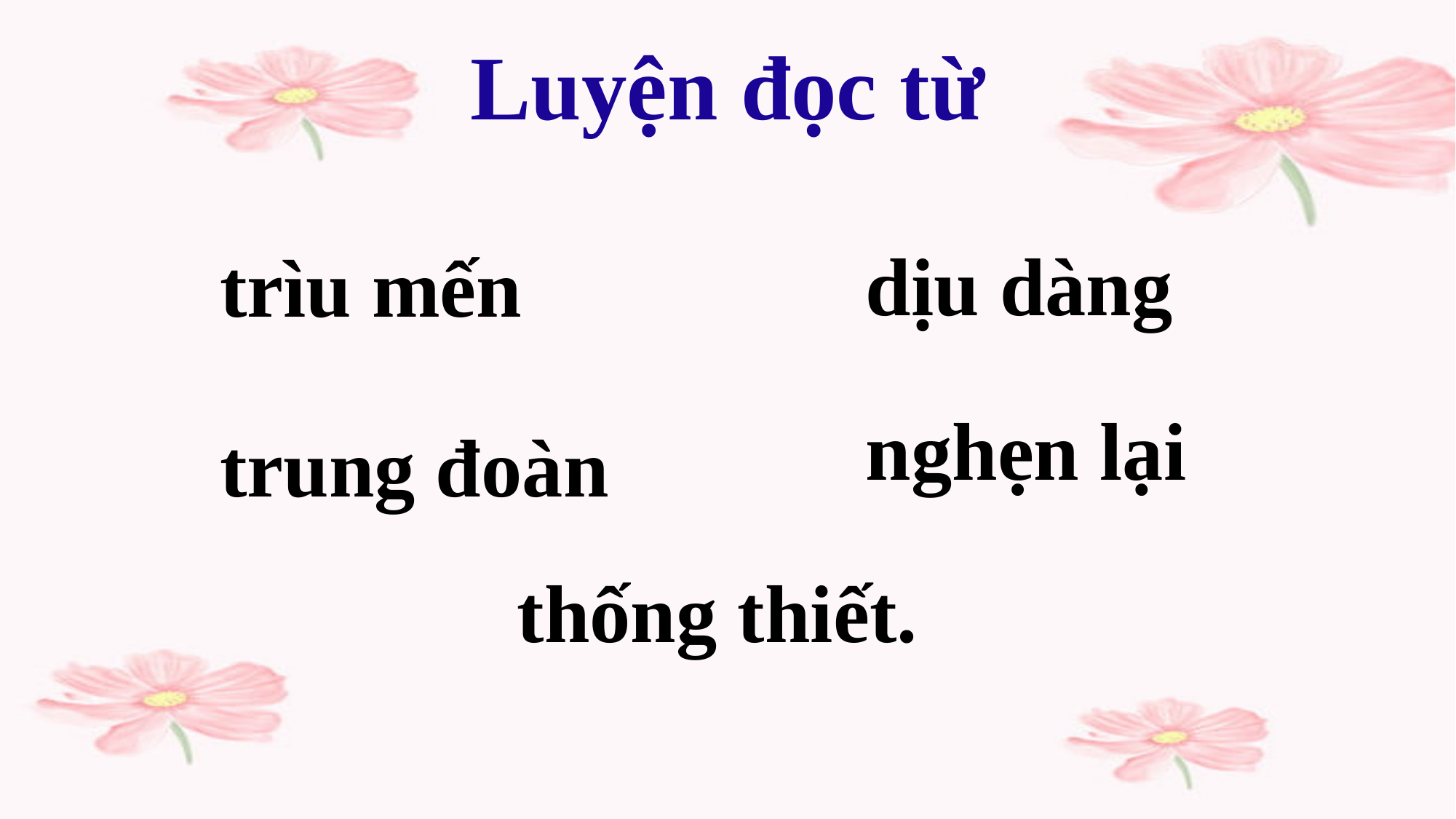

Luyện đọc từ
dịu dàng
trìu mến
nghẹn lại
trung đoàn

thống thiết.